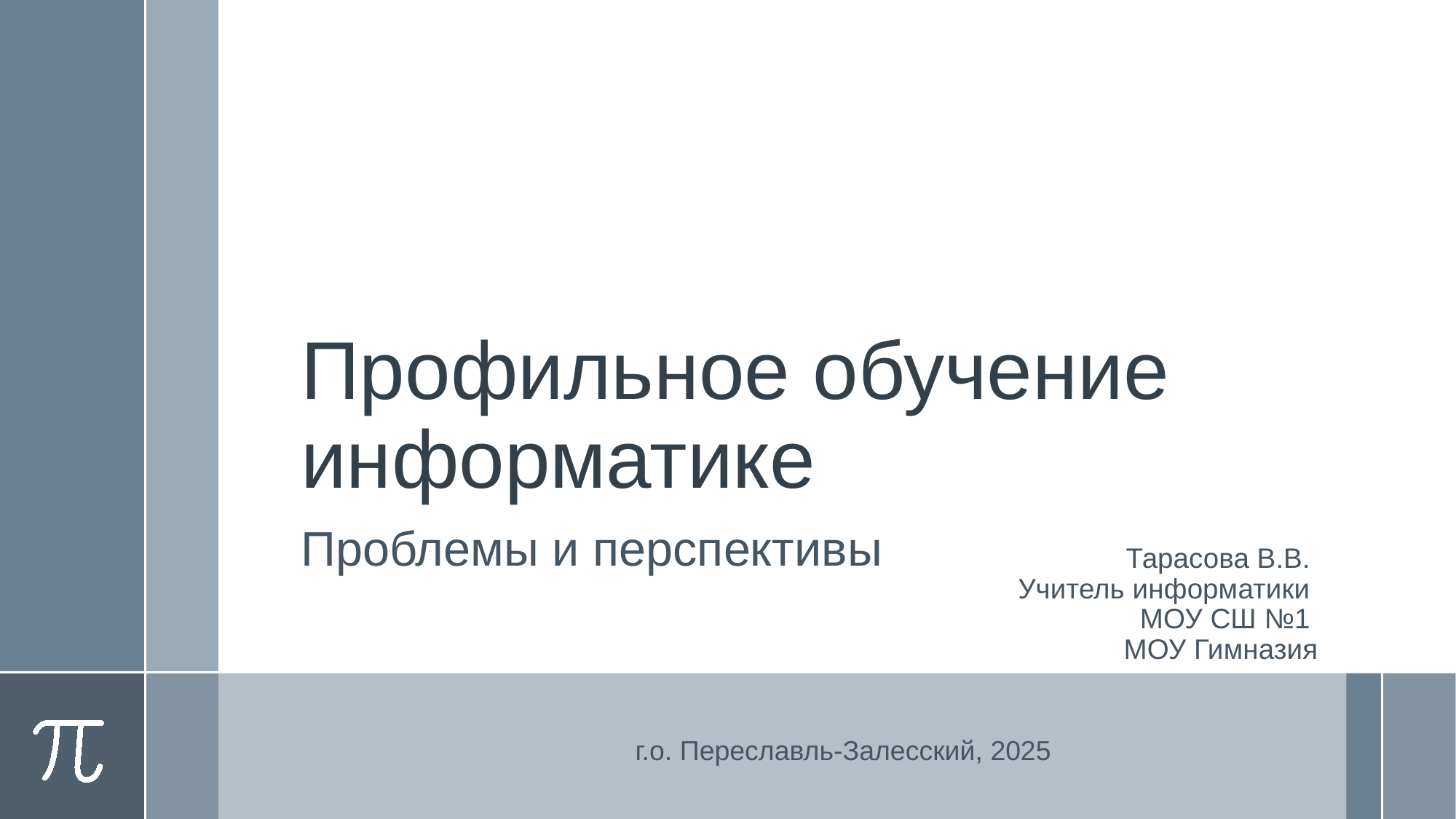

# Профильное обучение информатике
Проблемы и перспективы
Тарасова В.В.
Учитель информатики
МОУ СШ №1
МОУ Гимназия
г.о. Переславль-Залесский, 2025